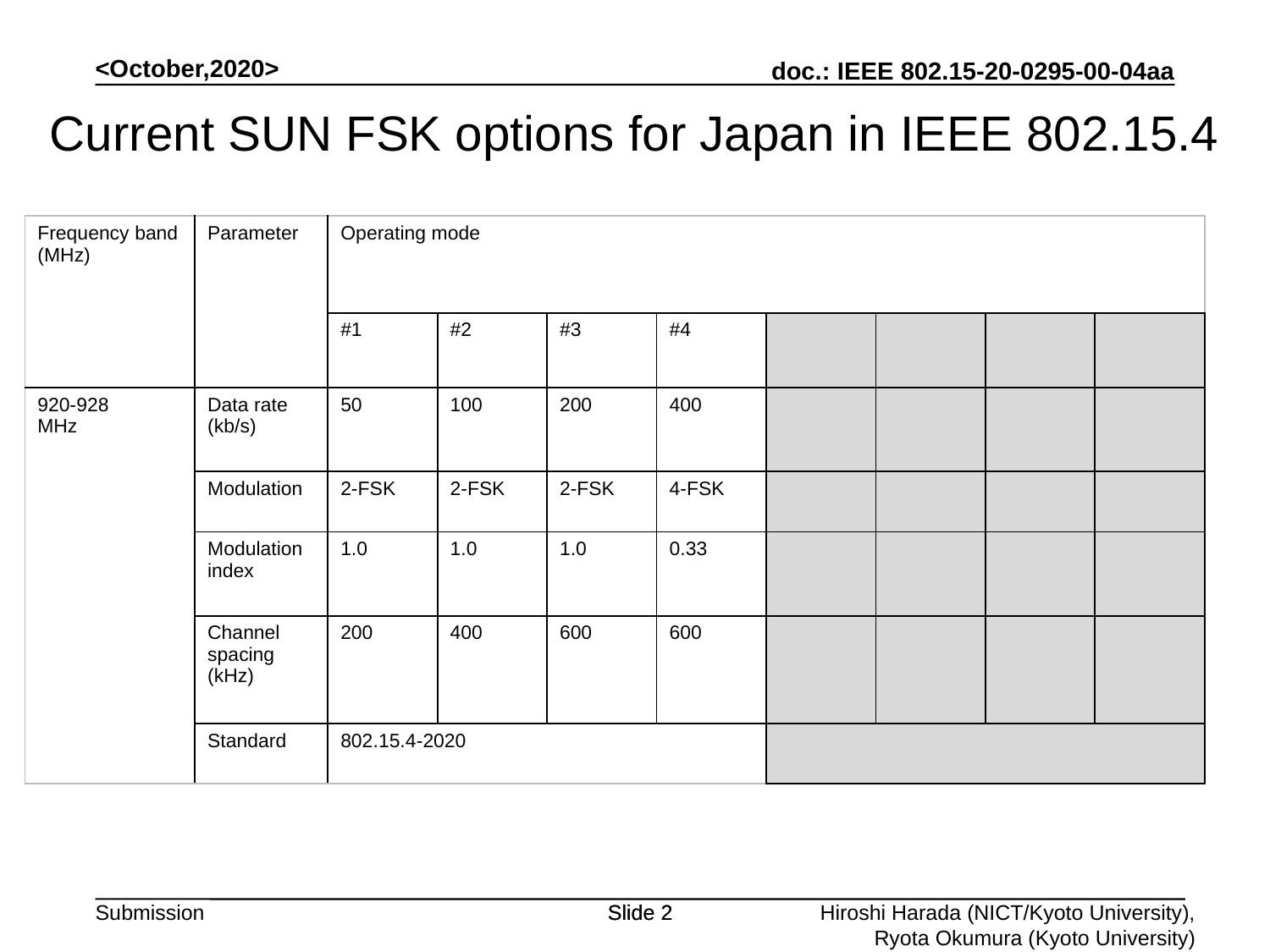

<October,2020>
Current SUN FSK options for Japan in IEEE 802.15.4
| Frequency band (MHz) | Parameter | Operating mode |  |  |  |  |  |  |  |
| --- | --- | --- | --- | --- | --- | --- | --- | --- | --- |
|  |  | #1 | #2 | #3 | #4 |  |  |  |  |
| 920-928 MHz | Data rate (kb/s) | 50 | 100 | 200 | 400 |  |  |  |  |
|  | Modulation | 2-FSK | 2-FSK | 2-FSK | 4-FSK |  |  |  |  |
|  | Modulation index | 1.0 | 1.0 | 1.0 | 0.33 |  |  |  |  |
|  | Channel spacing (kHz) | 200 | 400 | 600 | 600 |  |  |  |  |
|  | Standard | 802.15.4-2020 |  |  |  |  |  |  |  |
Hiroshi Harada (NICT/Kyoto University),
Ryota Okumura (Kyoto University)
Slide 2
Slide 2